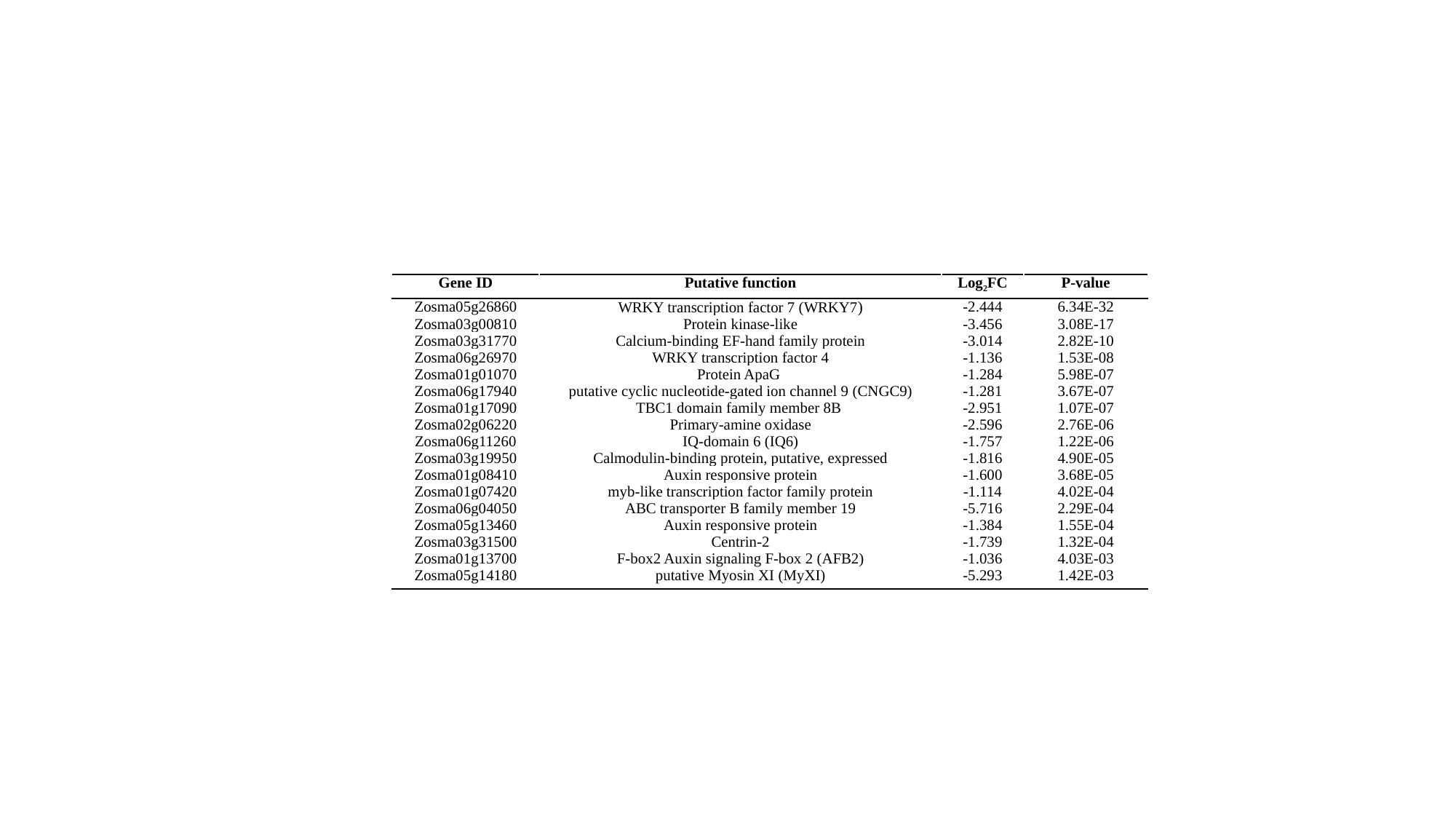

| Gene ID | Putative function | Log2FC | P-value |
| --- | --- | --- | --- |
| Zosma05g26860 | WRKY transcription factor 7 (WRKY7) | -2.444 | 6.34E-32 |
| Zosma03g00810 | Protein kinase-like | -3.456 | 3.08E-17 |
| Zosma03g31770 | Calcium-binding EF-hand family protein | -3.014 | 2.82E-10 |
| Zosma06g26970 | WRKY transcription factor 4 | -1.136 | 1.53E-08 |
| Zosma01g01070 | Protein ApaG | -1.284 | 5.98E-07 |
| Zosma06g17940 | putative cyclic nucleotide-gated ion channel 9 (CNGC9) | -1.281 | 3.67E-07 |
| Zosma01g17090 | TBC1 domain family member 8B | -2.951 | 1.07E-07 |
| Zosma02g06220 | Primary-amine oxidase | -2.596 | 2.76E-06 |
| Zosma06g11260 | IQ-domain 6 (IQ6) | -1.757 | 1.22E-06 |
| Zosma03g19950 | Calmodulin-binding protein, putative, expressed | -1.816 | 4.90E-05 |
| Zosma01g08410 | Auxin responsive protein | -1.600 | 3.68E-05 |
| Zosma01g07420 | myb-like transcription factor family protein | -1.114 | 4.02E-04 |
| Zosma06g04050 | ABC transporter B family member 19 | -5.716 | 2.29E-04 |
| Zosma05g13460 | Auxin responsive protein | -1.384 | 1.55E-04 |
| Zosma03g31500 | Centrin-2 | -1.739 | 1.32E-04 |
| Zosma01g13700 | F-box2 Auxin signaling F-box 2 (AFB2) | -1.036 | 4.03E-03 |
| Zosma05g14180 | putative Myosin XI (MyXI) | -5.293 | 1.42E-03 |